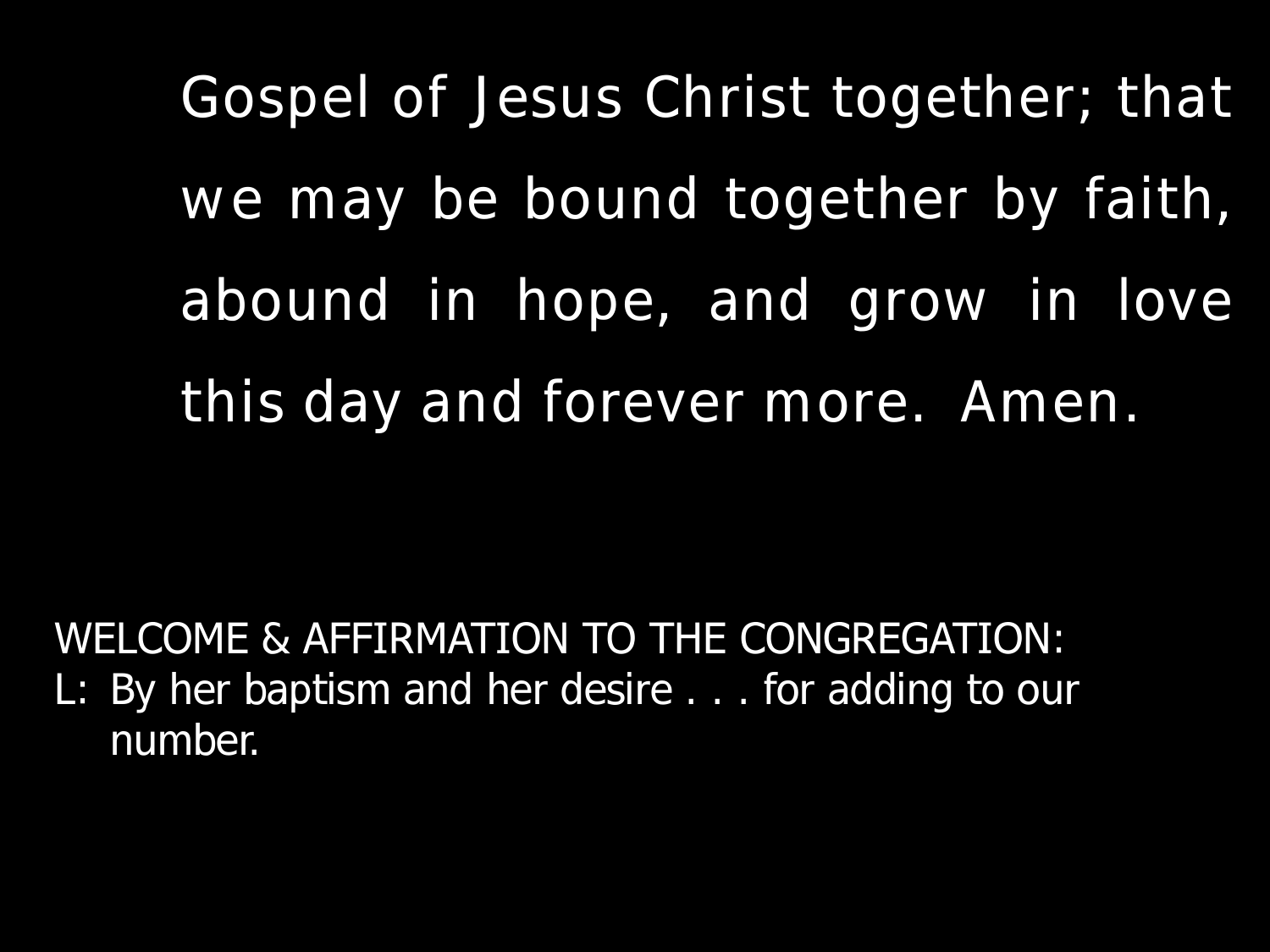

Gospel of Jesus Christ together; that we may be bound together by faith, abound in hope, and grow in love this day and forever more.  Amen.

WELCOME & AFFIRMATION TO THE CONGREGATION:
L:	By her baptism and her desire . . . for adding to our number.